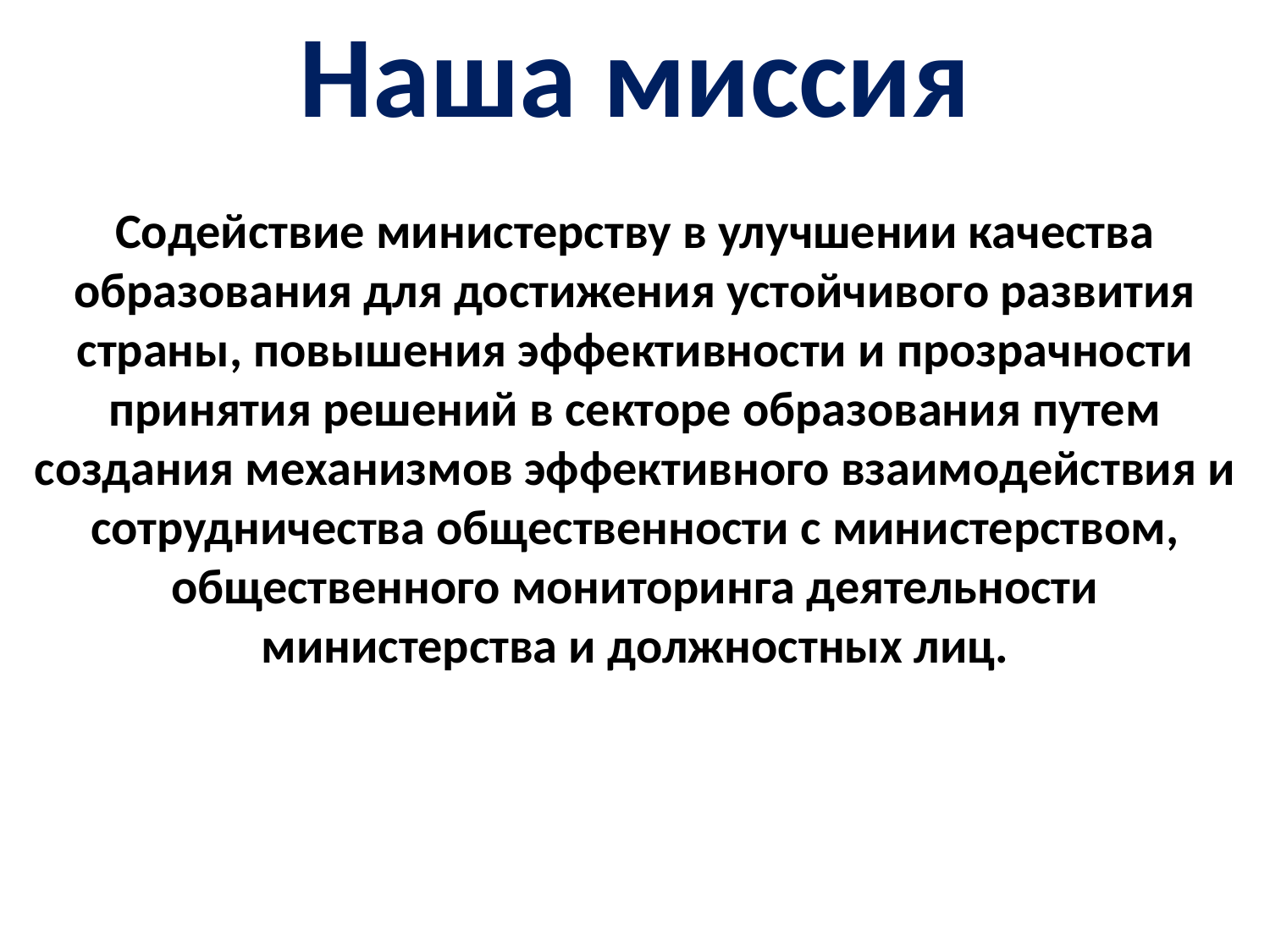

# Наша миссия Содействие министерству в улучшении качества образования для достижения устойчивого развития страны, повышения эффективности и прозрачности принятия решений в секторе образования путем создания механизмов эффективного взаимодействия и сотрудничества общественности с министерством, общественного мониторинга деятельности министерства и должностных лиц.